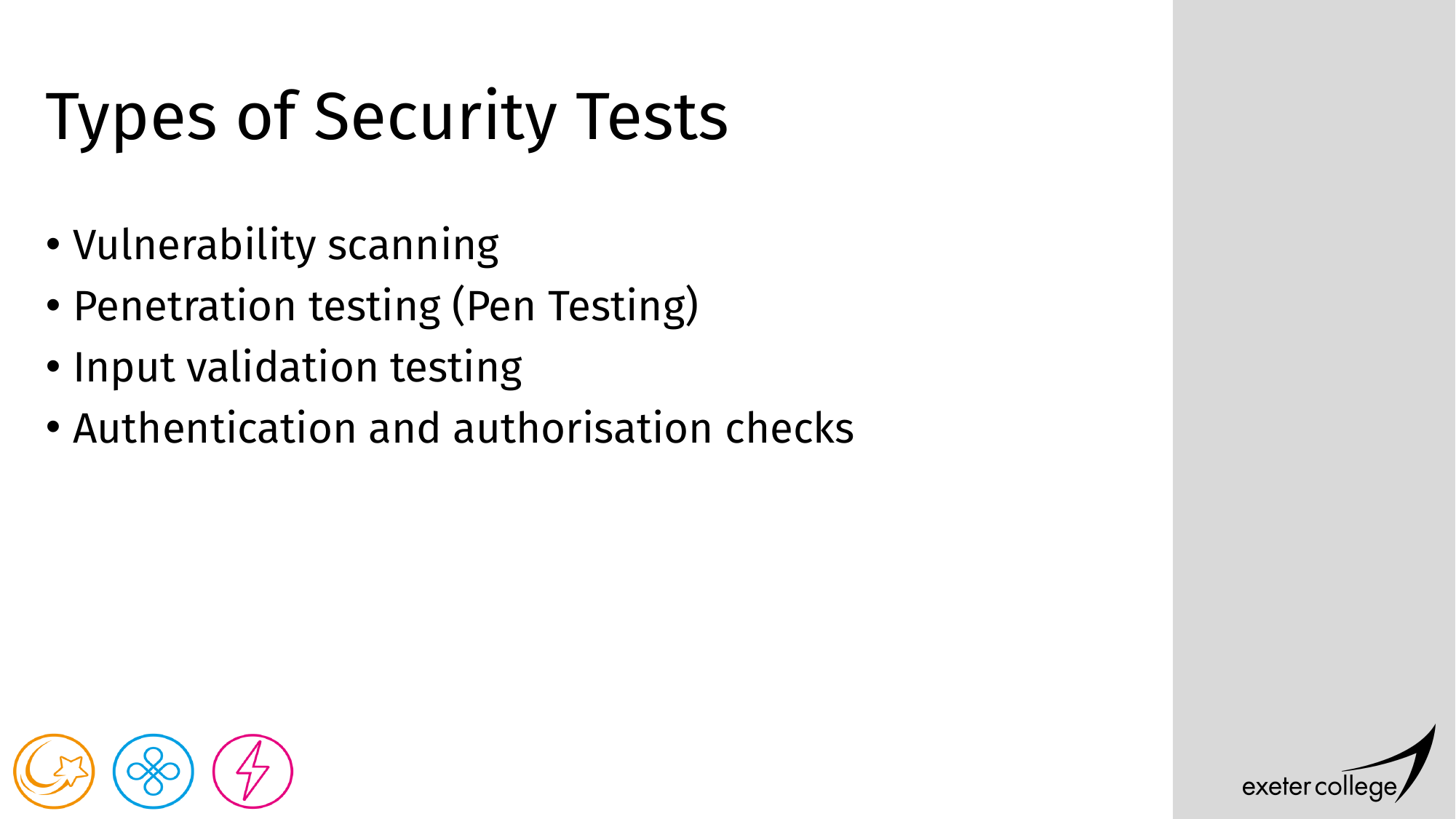

# Types of Security Tests
Vulnerability scanning
Penetration testing (Pen Testing)
Input validation testing
Authentication and authorisation checks